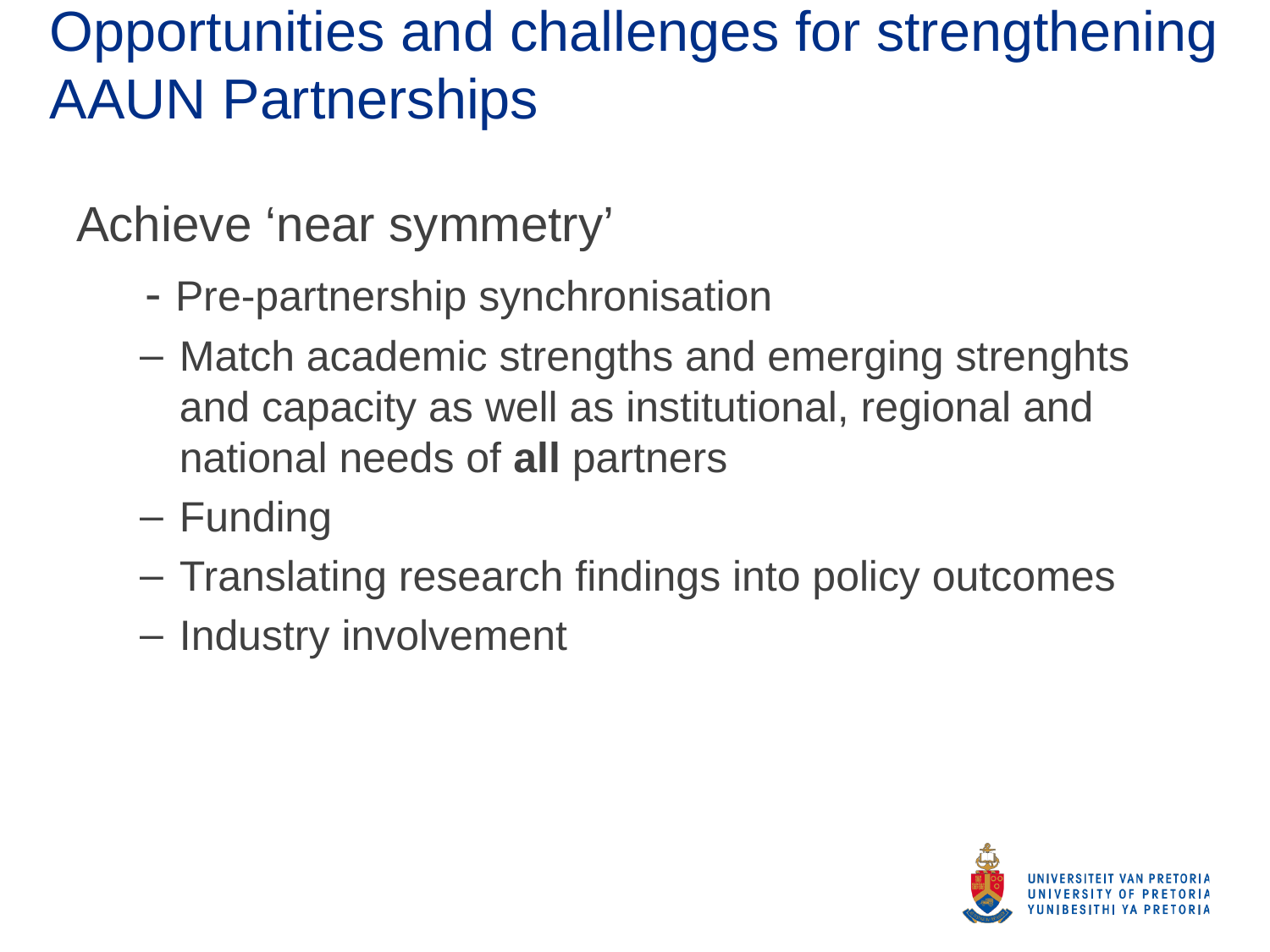

# Opportunities and challenges for strengthening AAUN Partnerships

Achieve ‘near symmetry’
     - Pre-partnership synchronisation
Match academic strengths and emerging strenghts and capacity as well as institutional, regional and national needs of all partners
Funding
Translating research findings into policy outcomes
Industry involvement